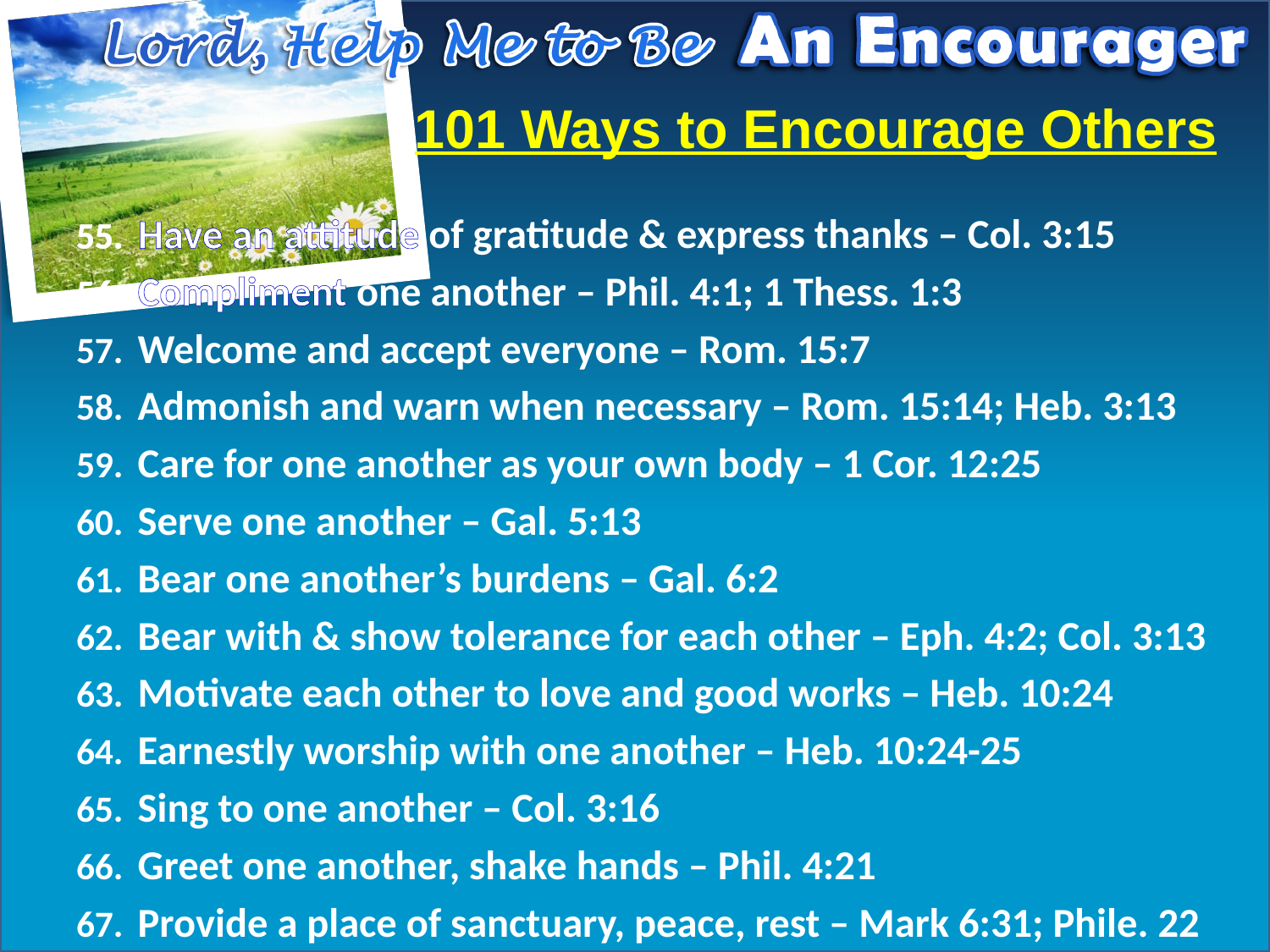

# 101 Ways to Encourage Others
Have an attitude of gratitude & express thanks – Col. 3:15
Compliment one another – Phil. 4:1; 1 Thess. 1:3
Welcome and accept everyone – Rom. 15:7
Admonish and warn when necessary – Rom. 15:14; Heb. 3:13
Care for one another as your own body – 1 Cor. 12:25
Serve one another – Gal. 5:13
Bear one another’s burdens – Gal. 6:2
Bear with & show tolerance for each other – Eph. 4:2; Col. 3:13
Motivate each other to love and good works – Heb. 10:24
Earnestly worship with one another – Heb. 10:24-25
Sing to one another – Col. 3:16
Greet one another, shake hands – Phil. 4:21
Provide a place of sanctuary, peace, rest – Mark 6:31; Phile. 22